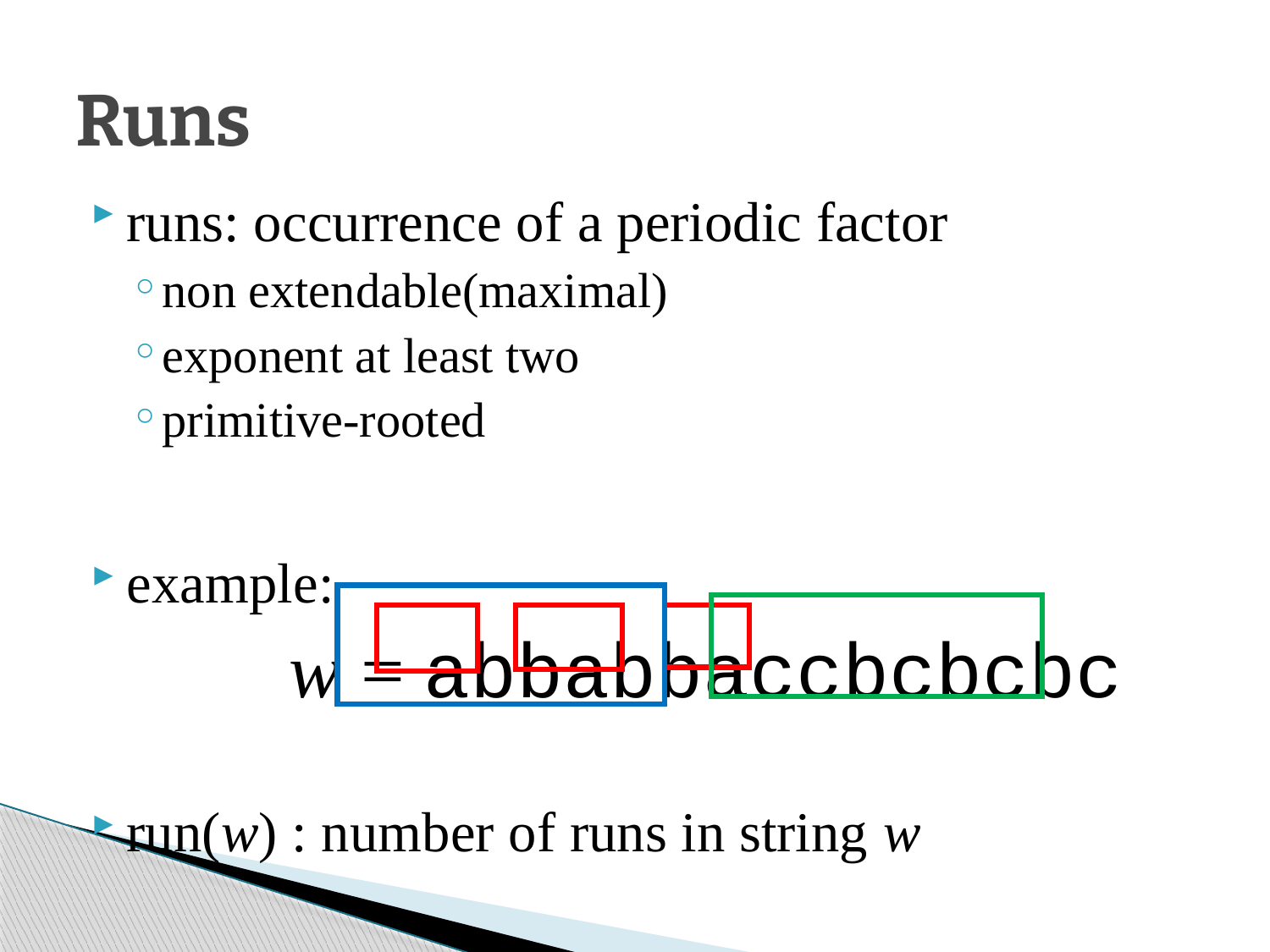

# Runs
runs: occurrence of a periodic factor
non extendable(maximal)
exponent at least two
primitive-rooted

example:
		w = abbabbaccbcbcbc

run(w) : number of runs in string w